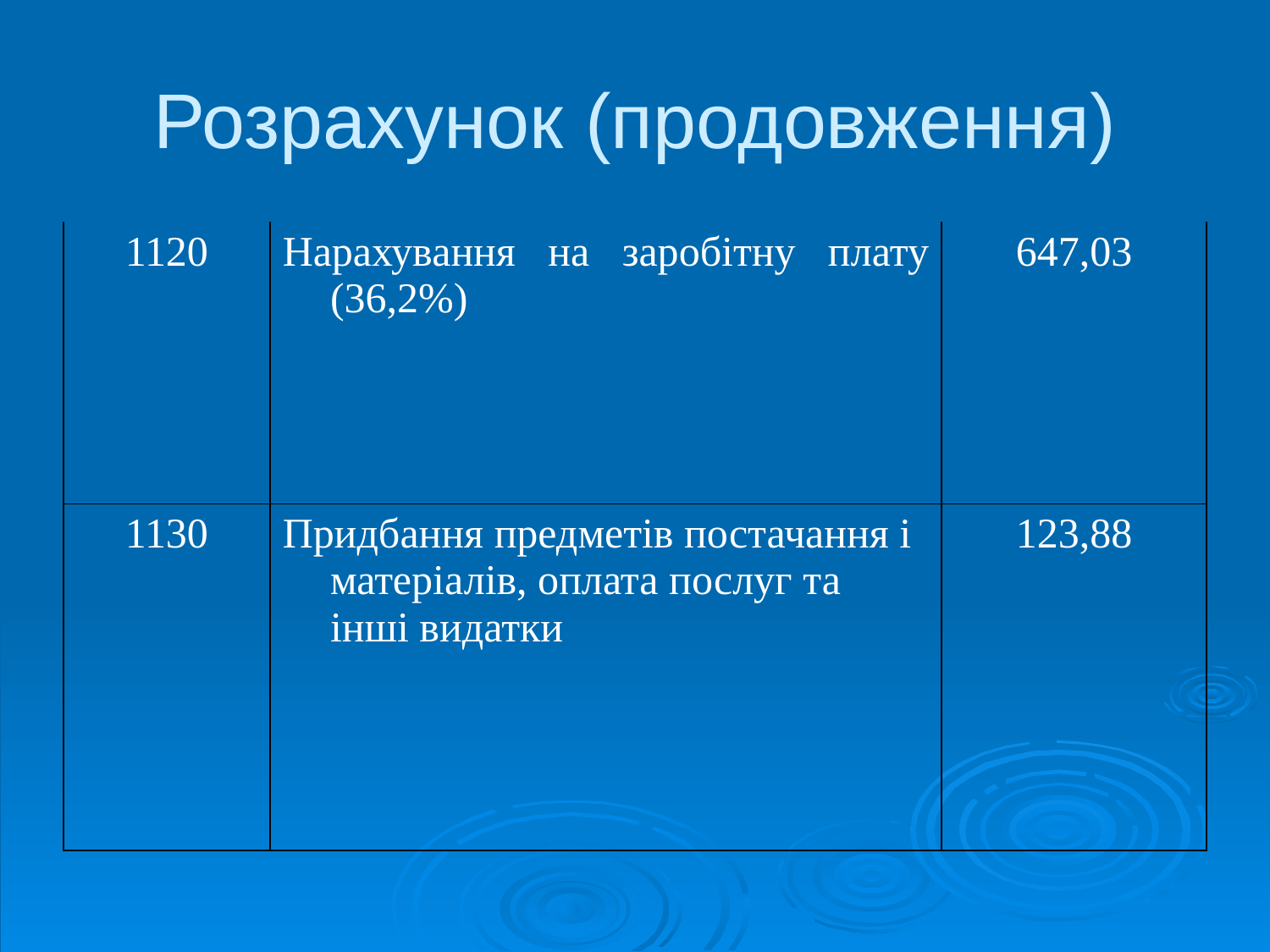

# Розрахунок (продовження)
| 1120 | Нарахування на заробітну плату (36,2%) | 647,03 |
| --- | --- | --- |
| 1130 | Придбання предметів постачання і матеріалів, оплата послуг та інші видатки | 123,88 |